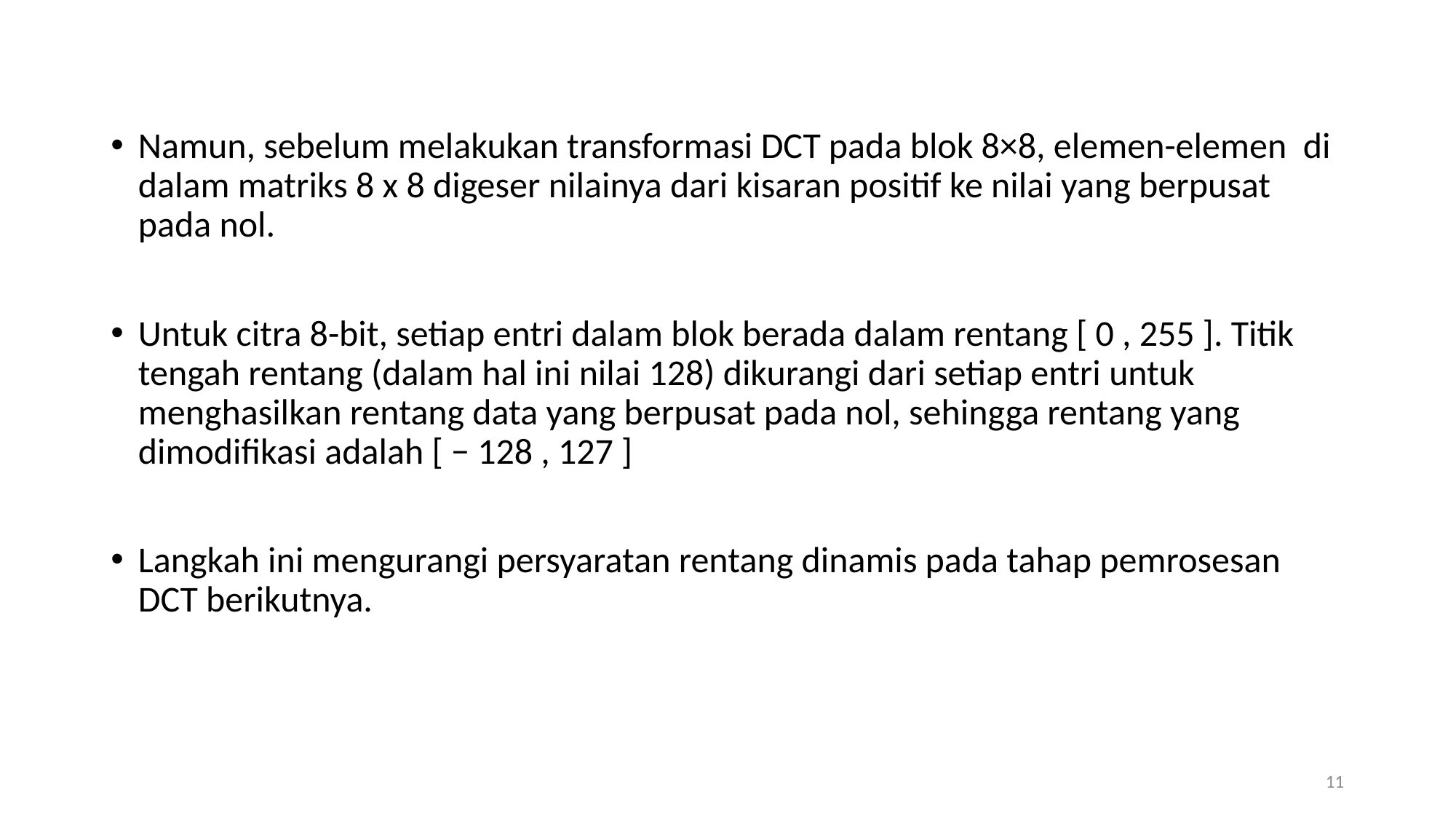

Namun, sebelum melakukan transformasi DCT pada blok 8×8, elemen-elemen  di dalam matriks 8 x 8 digeser nilainya dari kisaran positif ke nilai yang berpusat pada nol.

Untuk citra 8-bit, setiap entri dalam blok berada dalam rentang [ 0 , 255 ]. Titik tengah rentang (dalam hal ini nilai 128) dikurangi dari setiap entri untuk menghasilkan rentang data yang berpusat pada nol, sehingga rentang yang dimodifikasi adalah [ − 128 , 127 ]

Langkah ini mengurangi persyaratan rentang dinamis pada tahap pemrosesan DCT berikutnya.
11